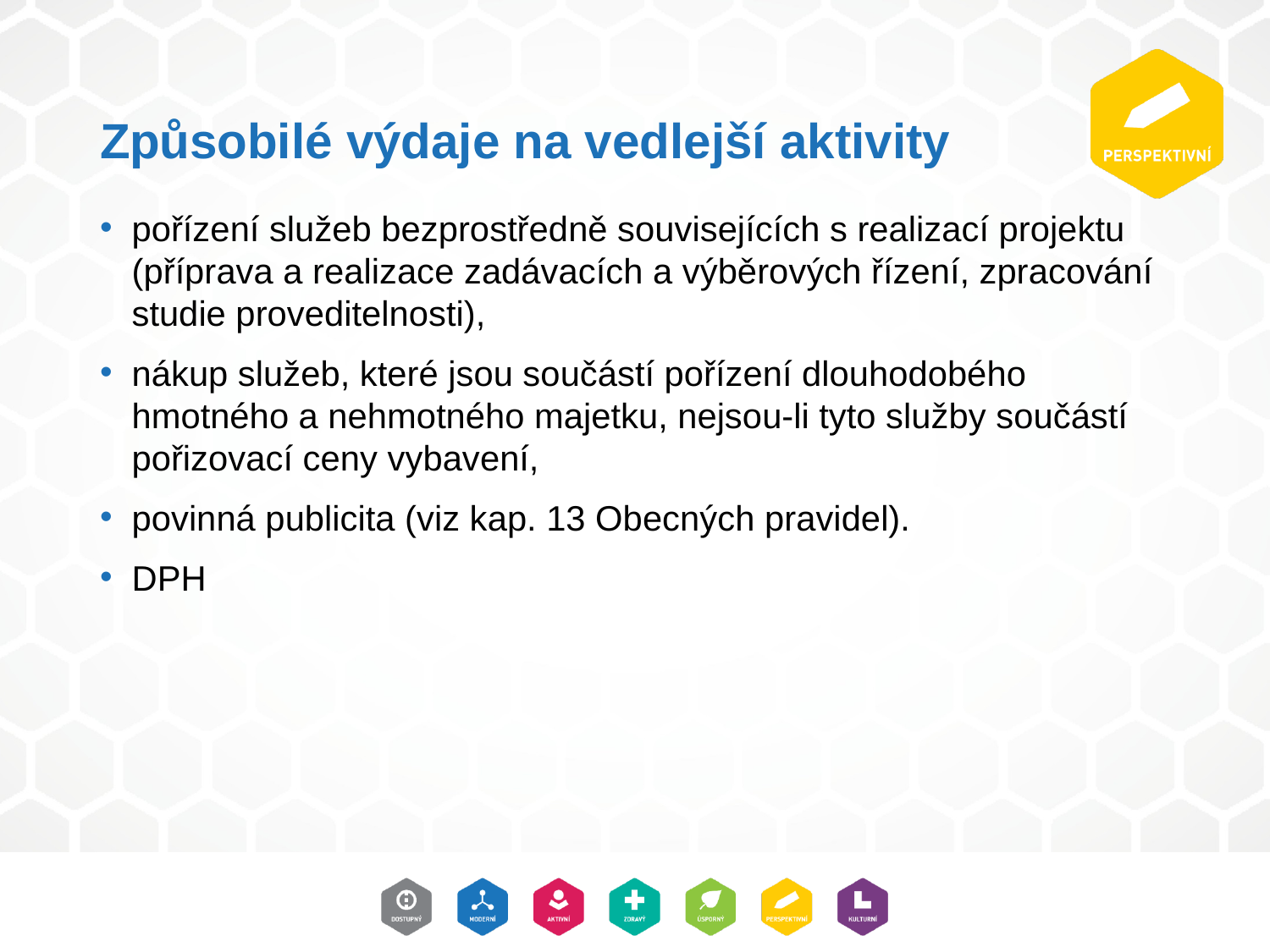

# Způsobilé výdaje na vedlejší aktivity
pořízení služeb bezprostředně souvisejících s realizací projektu (příprava a realizace zadávacích a výběrových řízení, zpracování studie proveditelnosti),
nákup služeb, které jsou součástí pořízení dlouhodobého hmotného a nehmotného majetku, nejsou-li tyto služby součástí pořizovací ceny vybavení,
povinná publicita (viz kap. 13 Obecných pravidel).
DPH